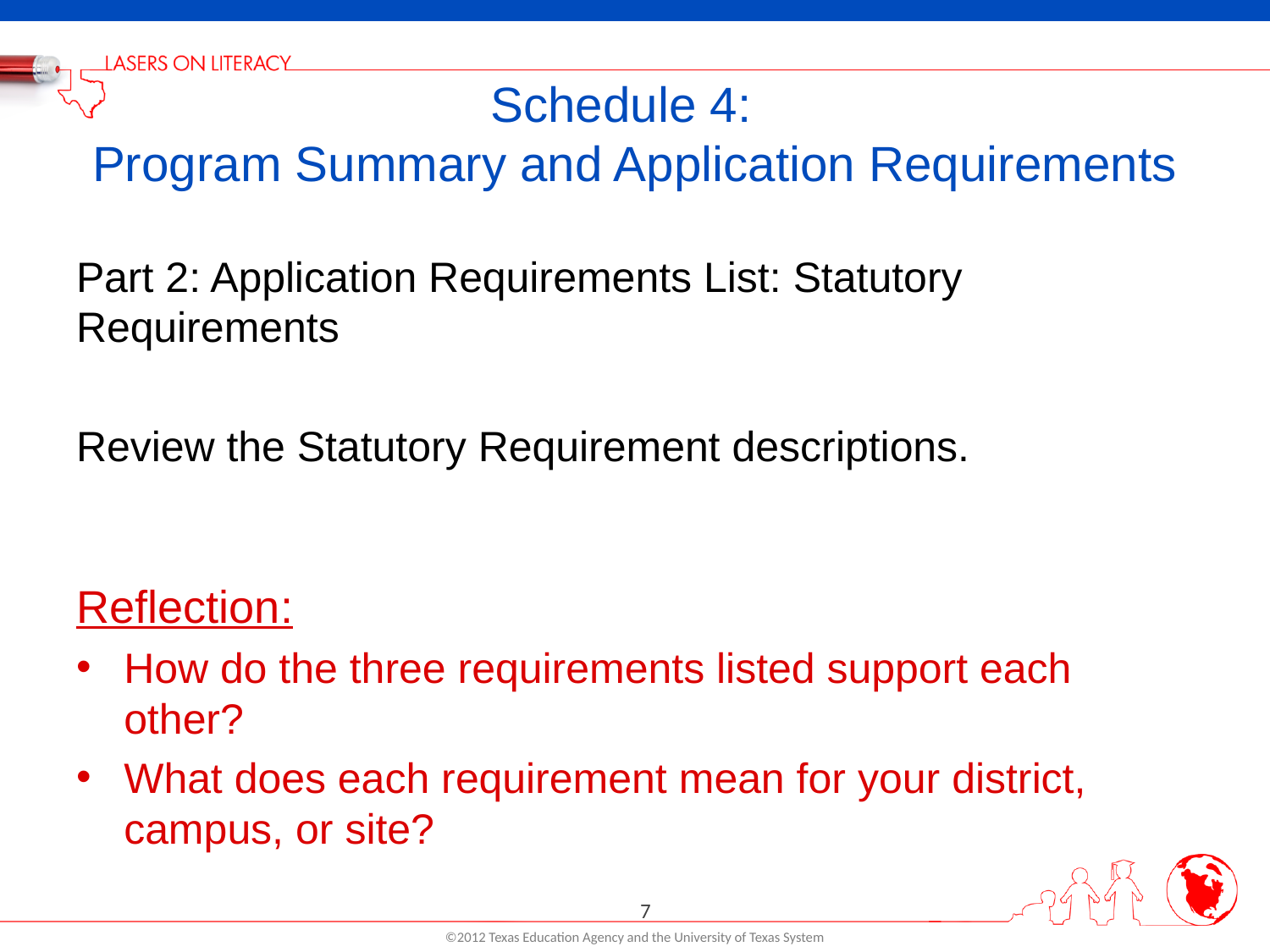

# Schedule 4: Program Summary and Application Requirements
Part 2: Application Requirements List: Statutory Requirements

Review the Statutory Requirement descriptions.

Reflection:
How do the three requirements listed support each other?
What does each requirement mean for your district, campus, or site?

7